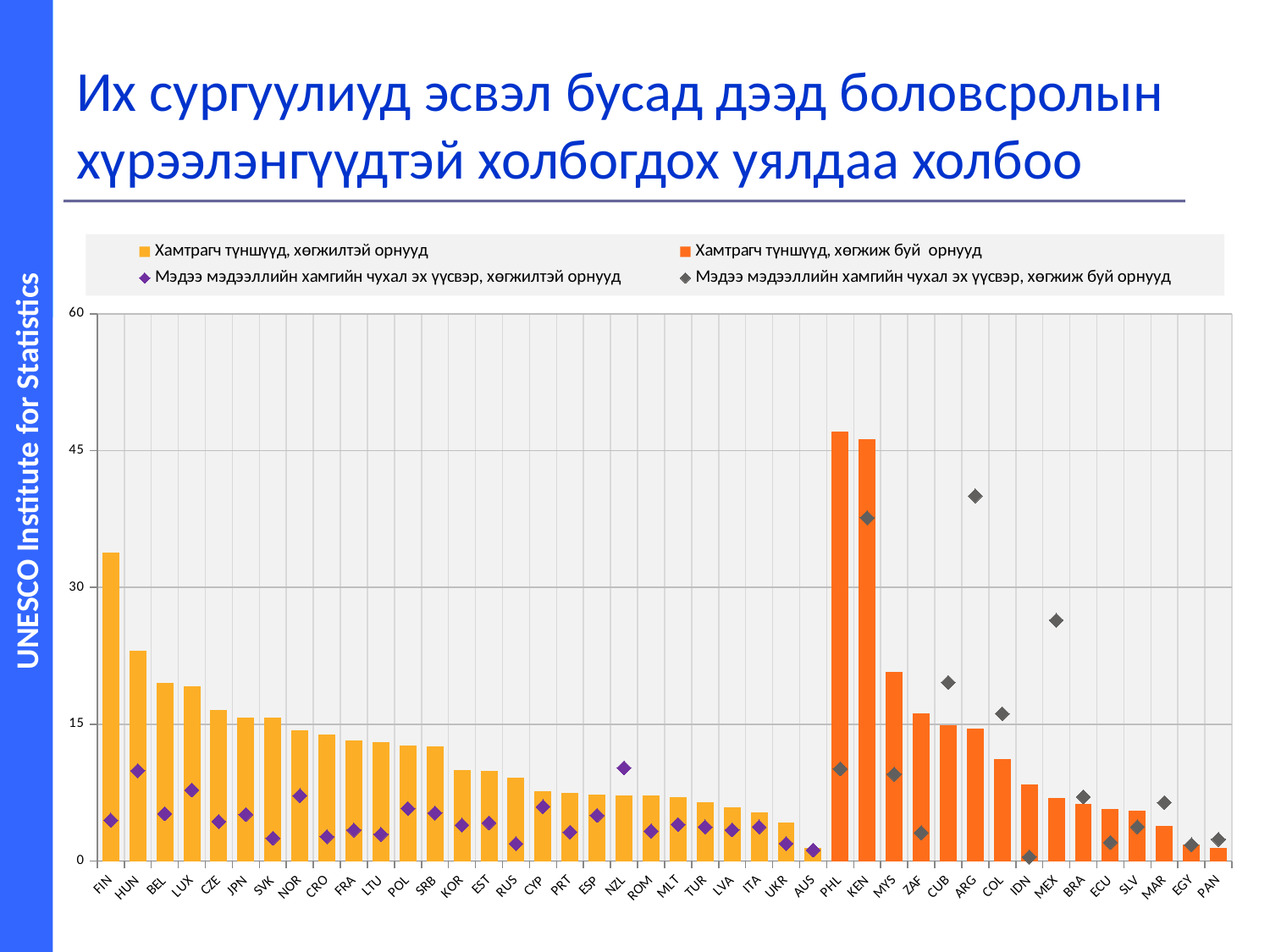

# Их сургуулиуд эсвэл бусад дээд боловсролын хүрээлэнгүүдтэй холбогдох уялдаа холбоо

### Chart

| Category | Хамтрагч түншүүд, хөгжилтэй орнууд | Хамтрагч түншүүд, хөгжиж буй  орнууд | Мэдээ мэдээллийн хамгийн чухал эх үүсвэр, хөгжилтэй орнууд | Мэдээ мэдээллийн хамгийн чухал эх үүсвэр, хөгжиж буй орнууд |
|---|---|---|---|---|
| FIN | 33.795310000000114 | None | 4.47761 | None |
| HUN | 23.05648 | None | 9.90033 | None |
| BEL | 19.55437 | None | 5.1878899999999915 | None |
| LUX | 19.16168 | None | 7.7844299999999995 | None |
| CZE | 16.588629999999934 | None | 4.325529999999992 | None |
| JPN | 15.70669 | None | 5.09857 | None |
| SVK | 15.69647 | None | 2.4947999999999997 | None |
| NOR | 14.33172 | None | 7.165859999999993 | None |
| CRO | 13.868 | None | 2.67335 | None |
| FRA | 13.22747 | None | 3.3981699999999977 | None |
| LTU | 13.05842 | None | 2.92096 | None |
| POL | 12.61823 | None | 5.75569 | None |
| SRB | 12.54946 | None | 5.25721 | None |
| KOR | 9.99718 | None | 3.9348599999999956 | None |
| EST | 9.898480000000003 | None | 4.187819999999991 | None |
| RUS | 9.1 | None | 1.9000000000000001 | None |
| CYP | 7.6595699999999995 | None | 5.95745 | None |
| PRT | 7.45318 | None | 3.16663 | None |
| ESP | 7.26373 | None | 5.0047899999999945 | None |
| NZL | 7.201460000000007 | None | 10.20966 | None |
| ROM | 7.161919999999991 | None | 3.2918099999999977 | None |
| MLT | 7.0 | None | 4.0 | None |
| TUR | 6.42645 | None | 3.727970000000004 | None |
| LVA | 5.900620000000007 | None | 3.4161499999999956 | None |
| ITA | 5.2929699999999995 | None | 3.7329699999999977 | None |
| UKR | 4.1840999999999955 | None | 1.90609 | None |
| AUS | 1.4 | None | 1.2 | None |
| PHL | None | 47.1 | None | 10.1 |
| KEN | None | 46.23656000000001 | None | 37.63441 |
| MYS | None | 20.714289999999988 | None | 9.523810000000001 |
| ZAF | None | 16.2 | None | 3.1 |
| CUB | None | 14.89362 | None | 19.574470000000005 |
| ARG | None | 14.469450000000016 | None | 40.032150000000065 |
| COL | None | 11.163080000000004 | None | 16.152170000000005 |
| IDN | None | 8.40708 | None | 0.4424800000000003 |
| MEX | None | 6.95691 | None | 26.391380000000005 |
| BRA | None | 6.29871 | None | 7.039060000000008 |
| ECU | None | 5.71074 | None | 2.04842 |
| SLV | None | 5.54649 | None | 3.7520399999999987 |
| MAR | None | 3.8461499999999966 | None | 6.410260000000008 |
| EGY | None | 1.7857099999999981 | None | 1.7857099999999981 |
| PAN | None | 1.4217999999999966 | None | 2.3696699999999966 |